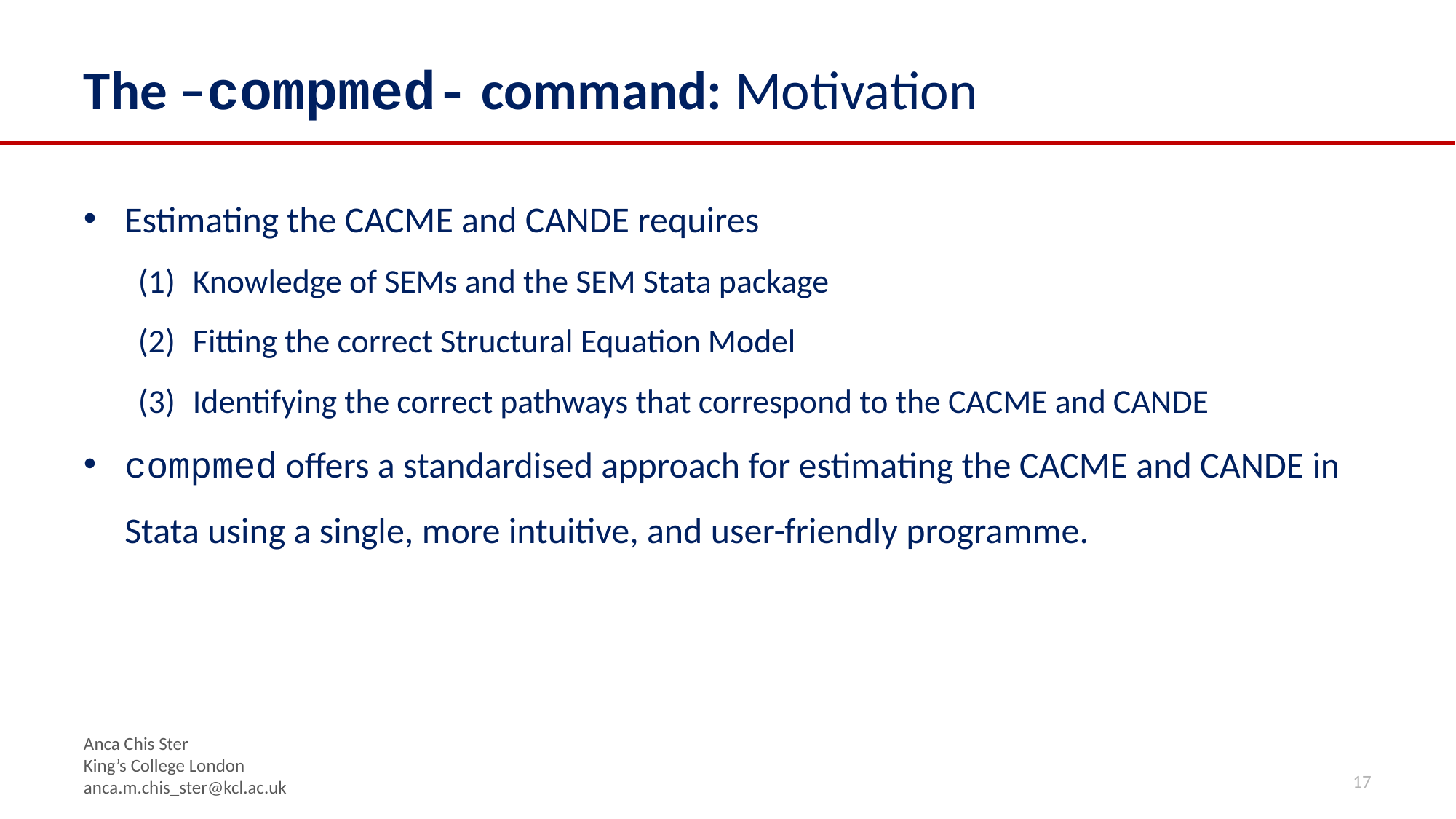

# The –compmed- command: Motivation
Estimating the CACME and CANDE requires
Knowledge of SEMs and the SEM Stata package
Fitting the correct Structural Equation Model
Identifying the correct pathways that correspond to the CACME and CANDE
compmed offers a standardised approach for estimating the CACME and CANDE in Stata using a single, more intuitive, and user-friendly programme.
Anca Chis Ster
King’s College London anca.m.chis_ster@kcl.ac.uk
17